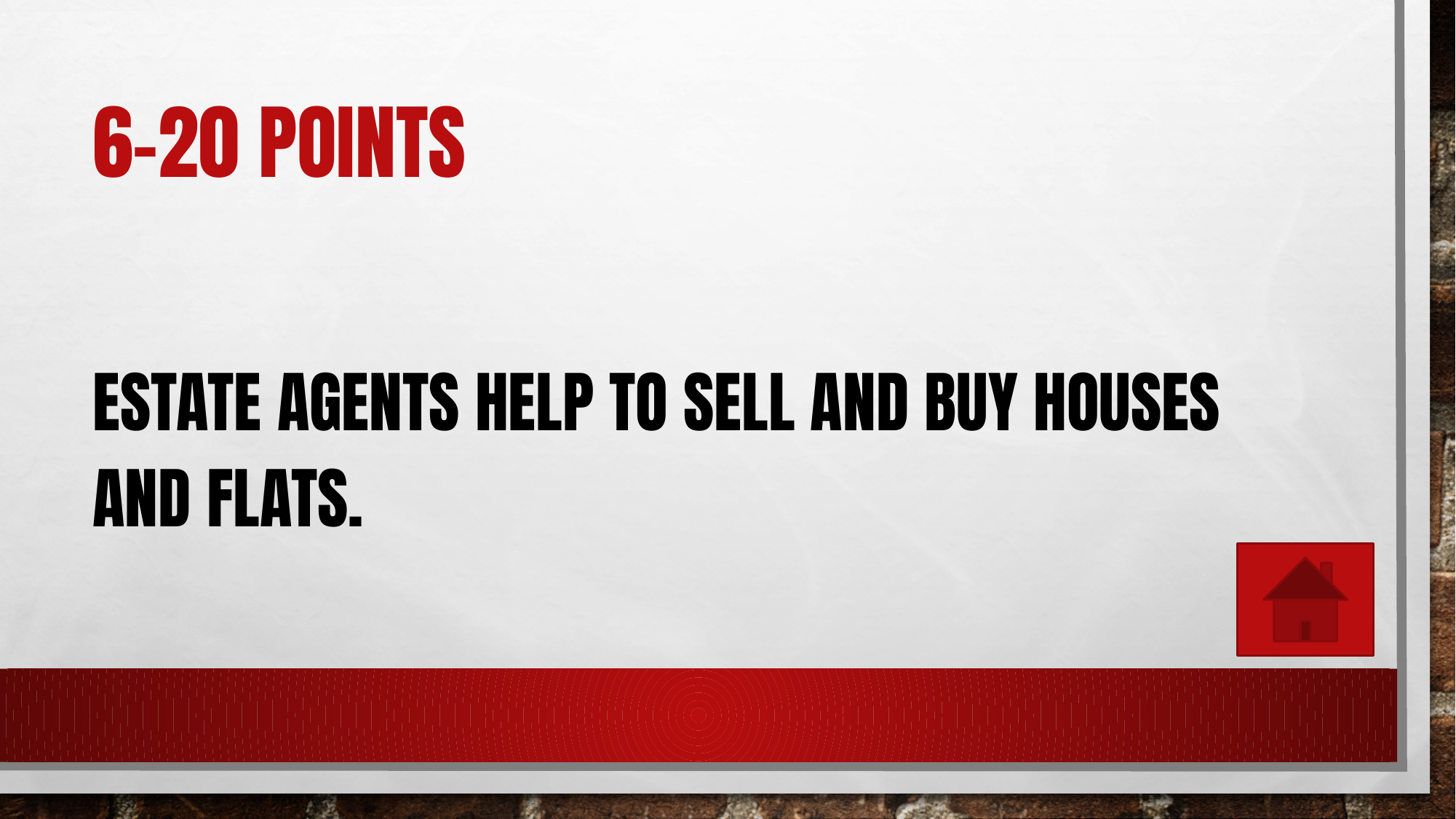

# 6-20 points
Estate agents help to sell and buy houses and flats.